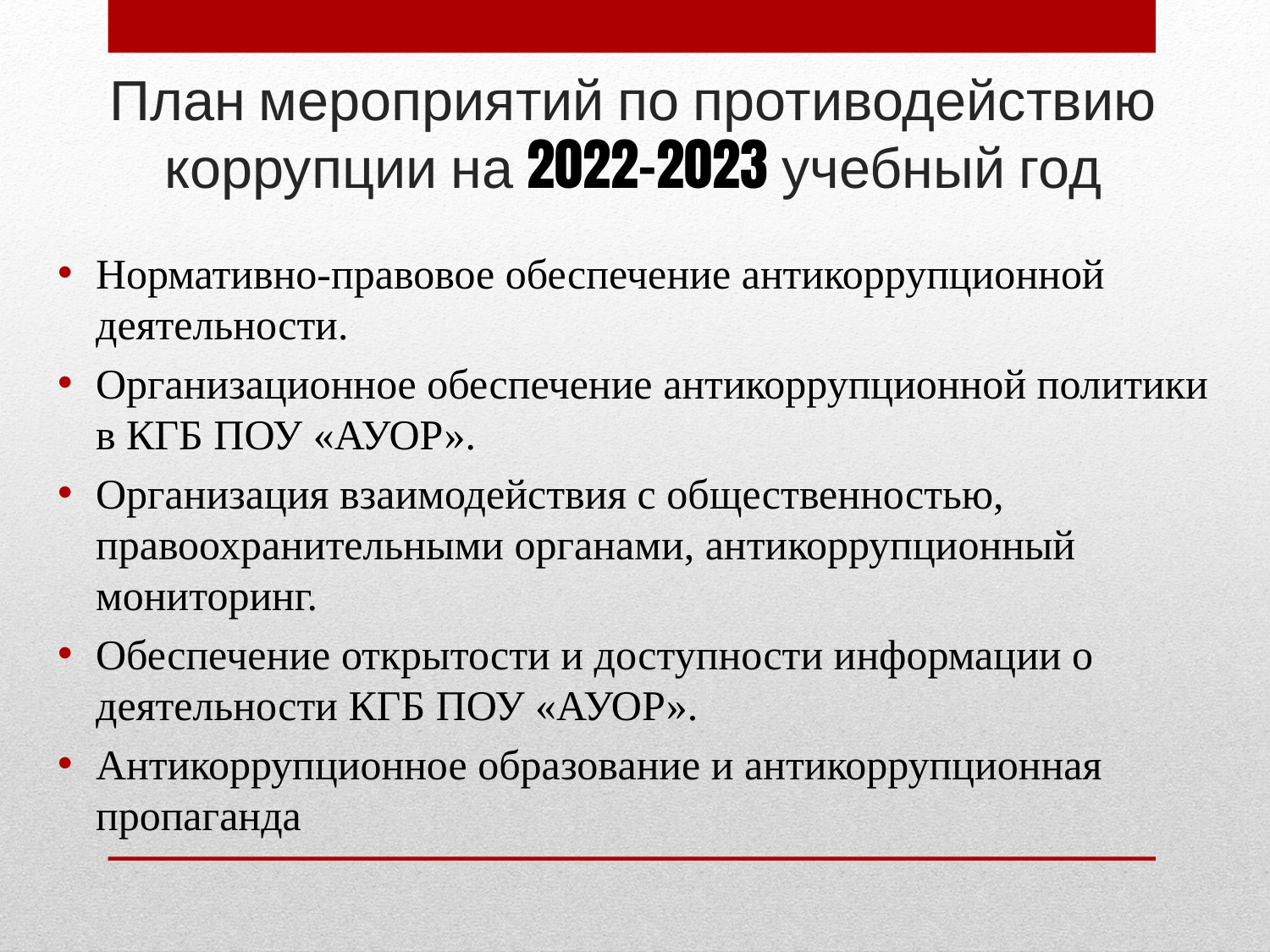

1)
# План мероприятий по противодействию коррупции на 2022-2023 учебный год
Нормативно-правовое обеспечение антикоррупционной деятельности.
Организационное обеспечение антикоррупционной политики в КГБ ПОУ «АУОР».
Организация взаимодействия с общественностью, правоохранительными органами, антикоррупционный мониторинг.
Обеспечение открытости и доступности информации о  деятельности КГБ ПОУ «АУОР».
Антикоррупционное образование и антикоррупционная пропаганда